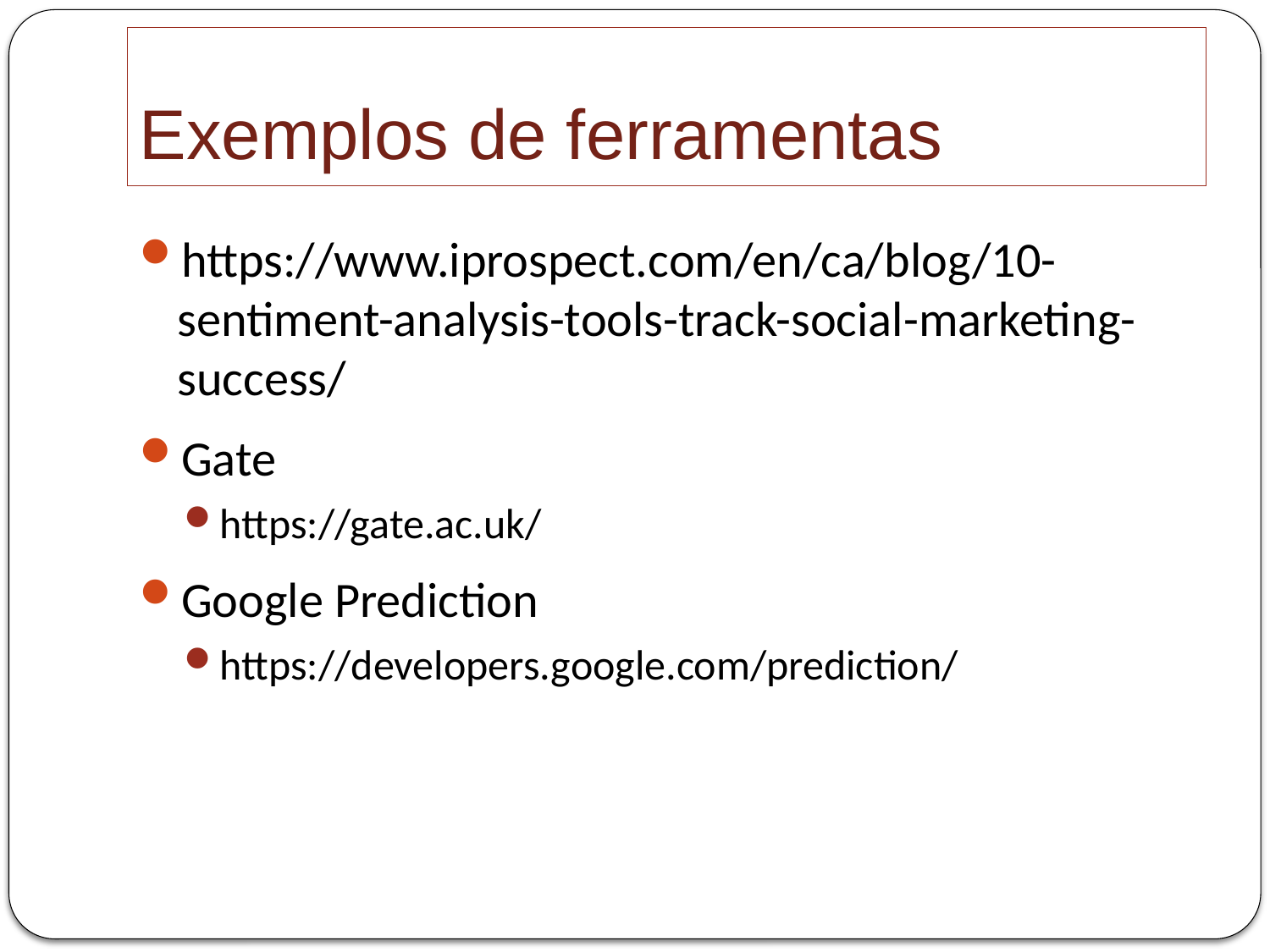

# Exemplos de ferramentas
https://www.iprospect.com/en/ca/blog/10-sentiment-analysis-tools-track-social-marketing-success/
Gate
https://gate.ac.uk/
Google Prediction
https://developers.google.com/prediction/